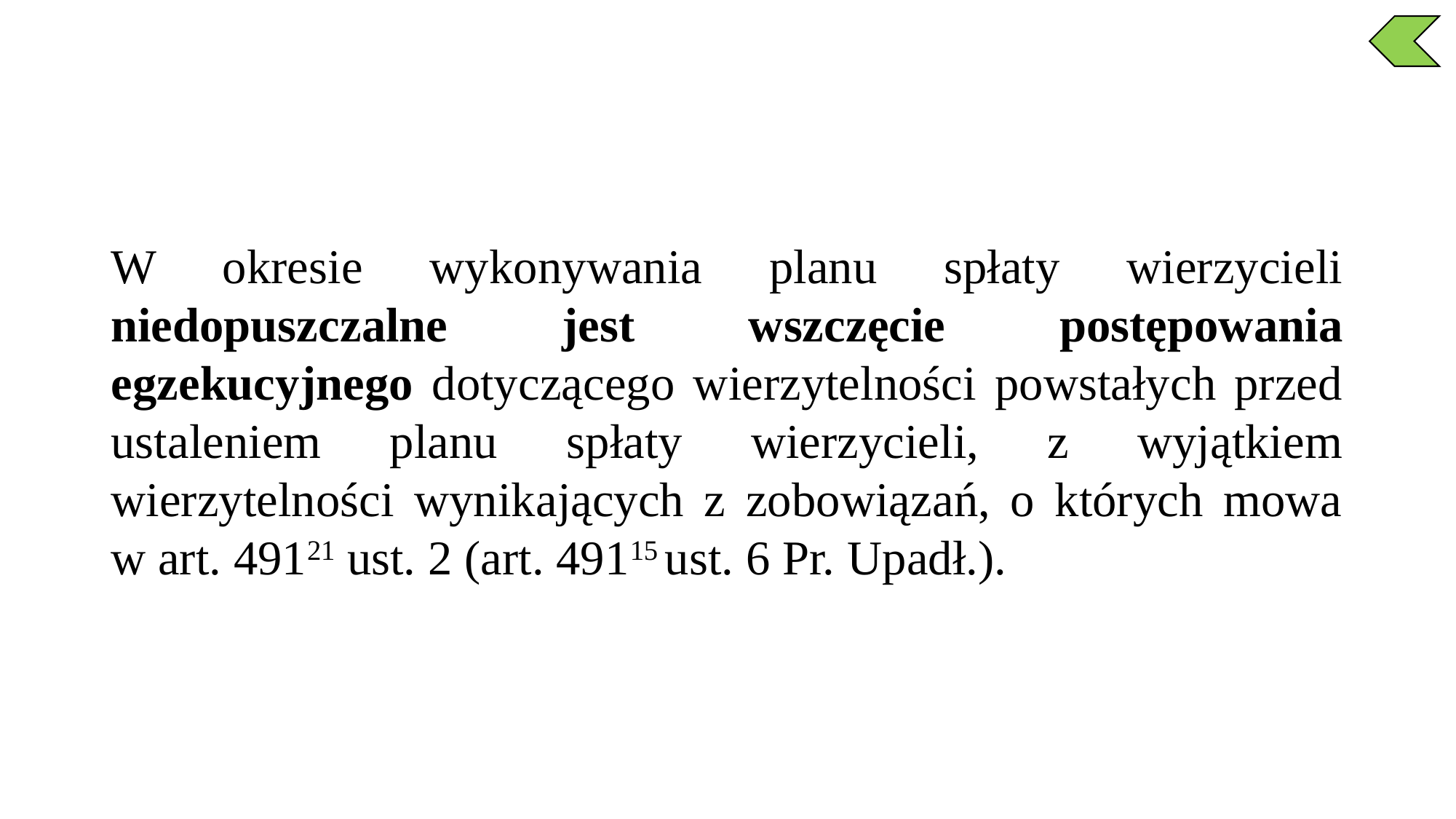

W okresie wykonywania planu spłaty wierzycieli niedopuszczalne jest wszczęcie postępowania egzekucyjnego dotyczącego wierzytelności powstałych przed ustaleniem planu spłaty wierzycieli, z wyjątkiem wierzytelności wynikających z zobowiązań, o których mowa w art. 49121 ust. 2 (art. 49115 ust. 6 Pr. Upadł.).